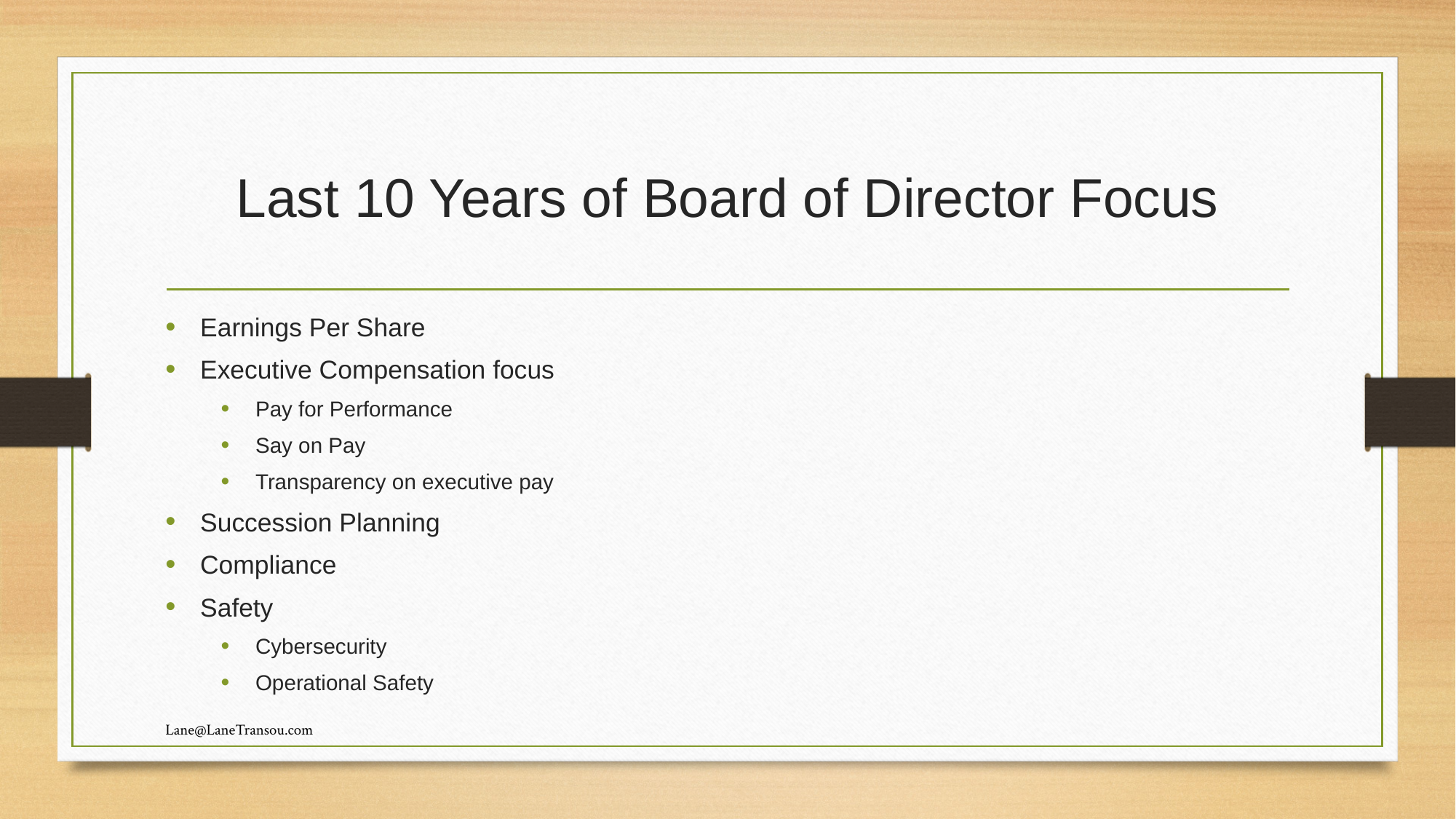

# Last 10 Years of Board of Director Focus
Earnings Per Share
Executive Compensation focus
Pay for Performance
Say on Pay
Transparency on executive pay
Succession Planning
Compliance
Safety
Cybersecurity
Operational Safety

Lane@LaneTransou.com